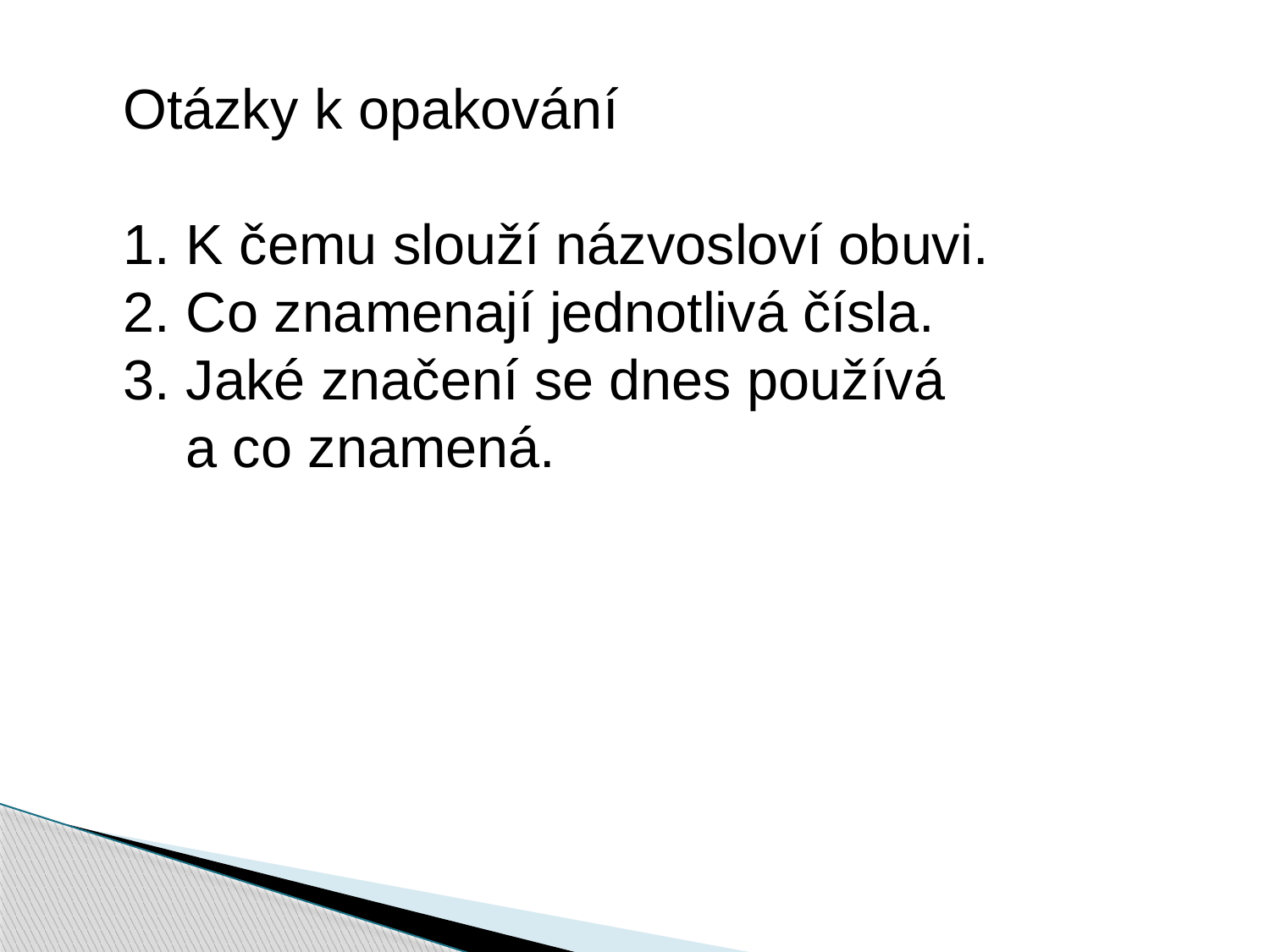

Otázky k opakování

 K čemu slouží názvosloví obuvi.
 Co znamenají jednotlivá čísla.
 Jaké značení se dnes používá
    a co znamená.